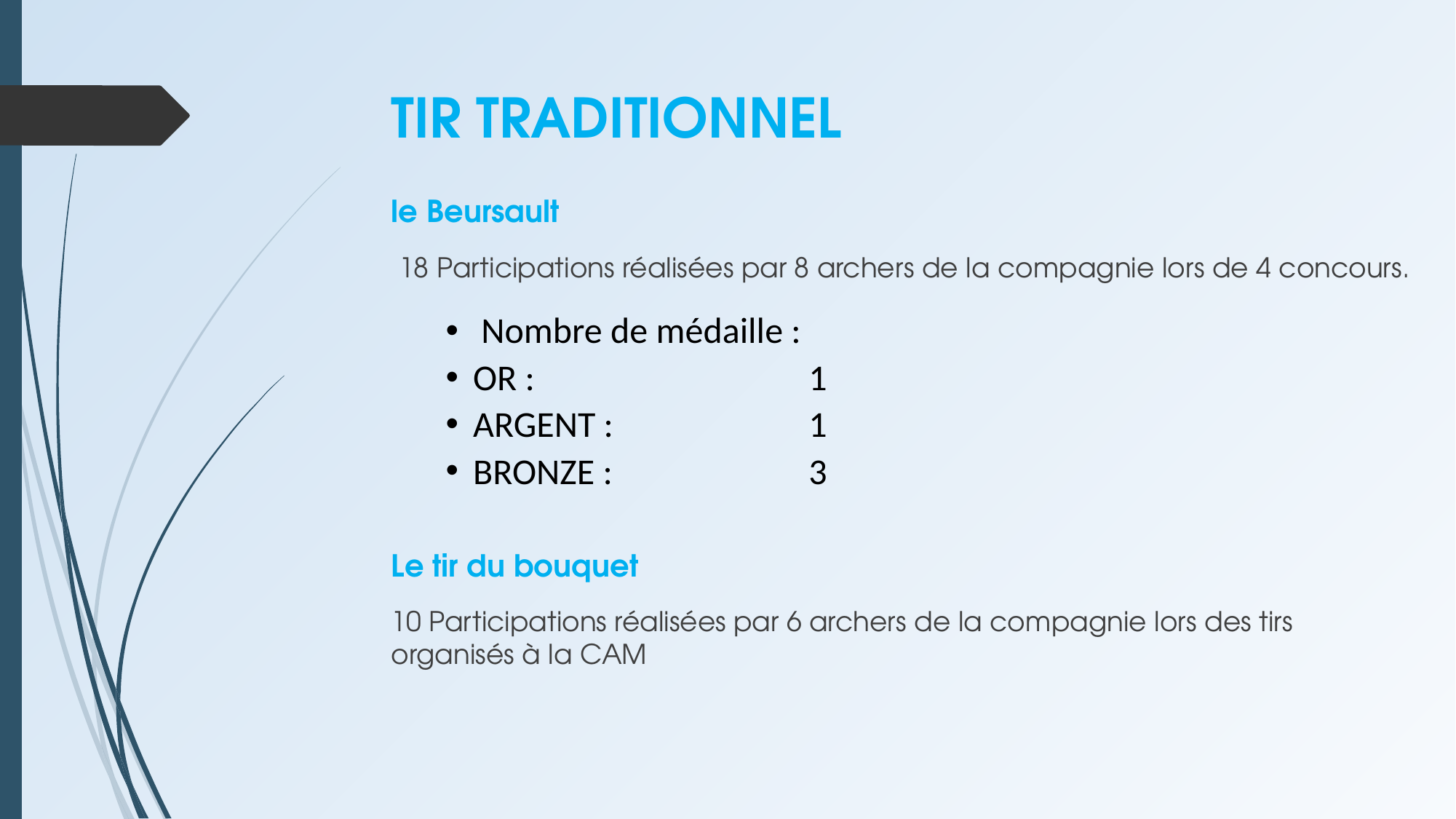

TIR TRADITIONNEL
le Beursault
 18 Participations réalisées par 8 archers de la compagnie lors de 4 concours.
 Nombre de médaille :
OR : 			 1
ARGENT : 		 1
BRONZE : 		 3

Le tir du bouquet
10 Participations réalisées par 6 archers de la compagnie lors des tirs organisés à la CAM